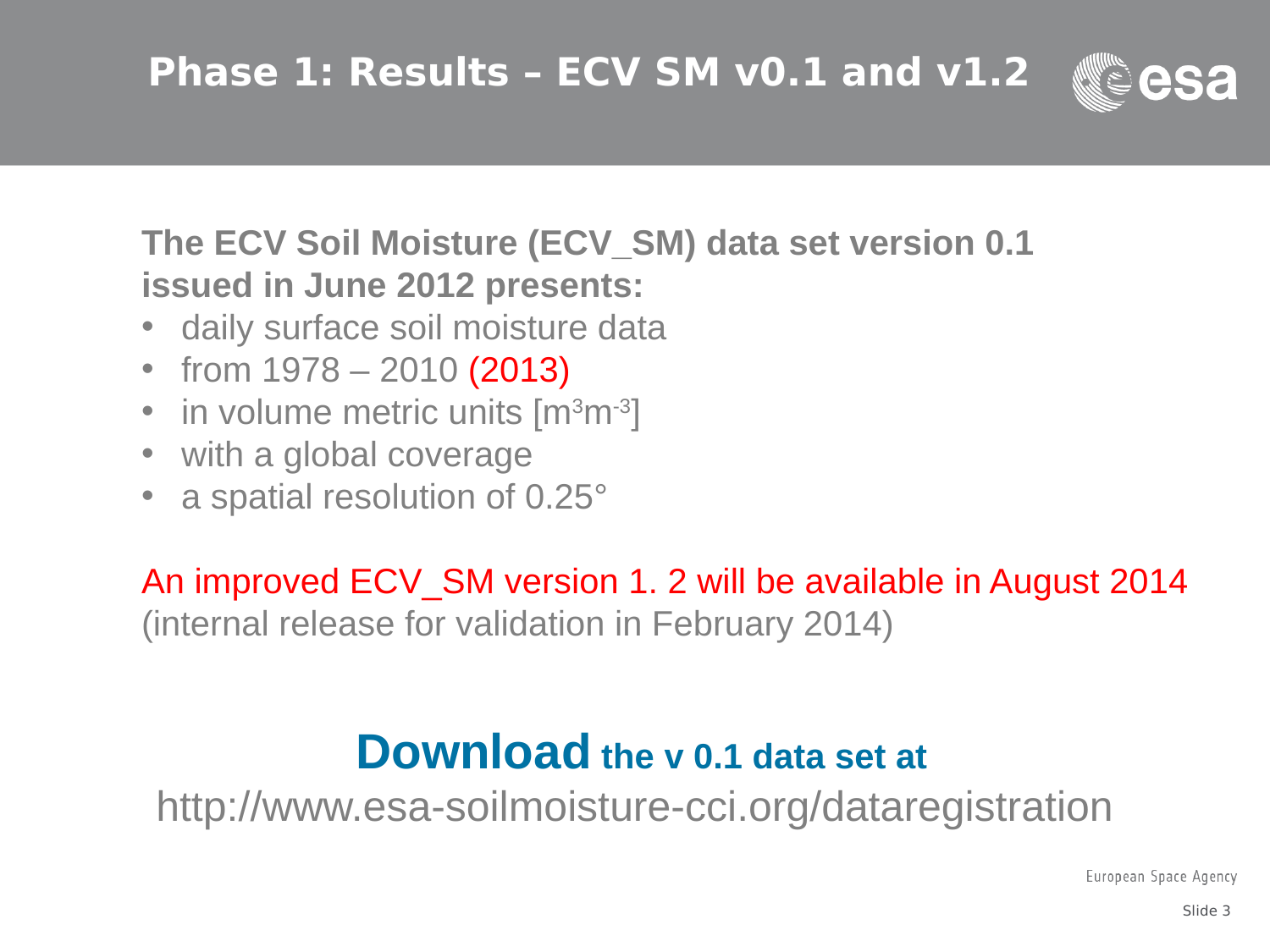

Phase 1: Results – ECV SM v0.1 and v1.2
The ECV Soil Moisture (ECV_SM) data set version 0.1
issued in June 2012 presents:
daily surface soil moisture data
from 1978 – 2010 (2013)
in volume metric units [m3m-3]
with a global coverage
a spatial resolution of 0.25°

An improved ECV_SM version 1. 2 will be available in August 2014 (internal release for validation in February 2014)
 Download the v 0.1 data set at
http://www.esa-soilmoisture-cci.org/dataregistration